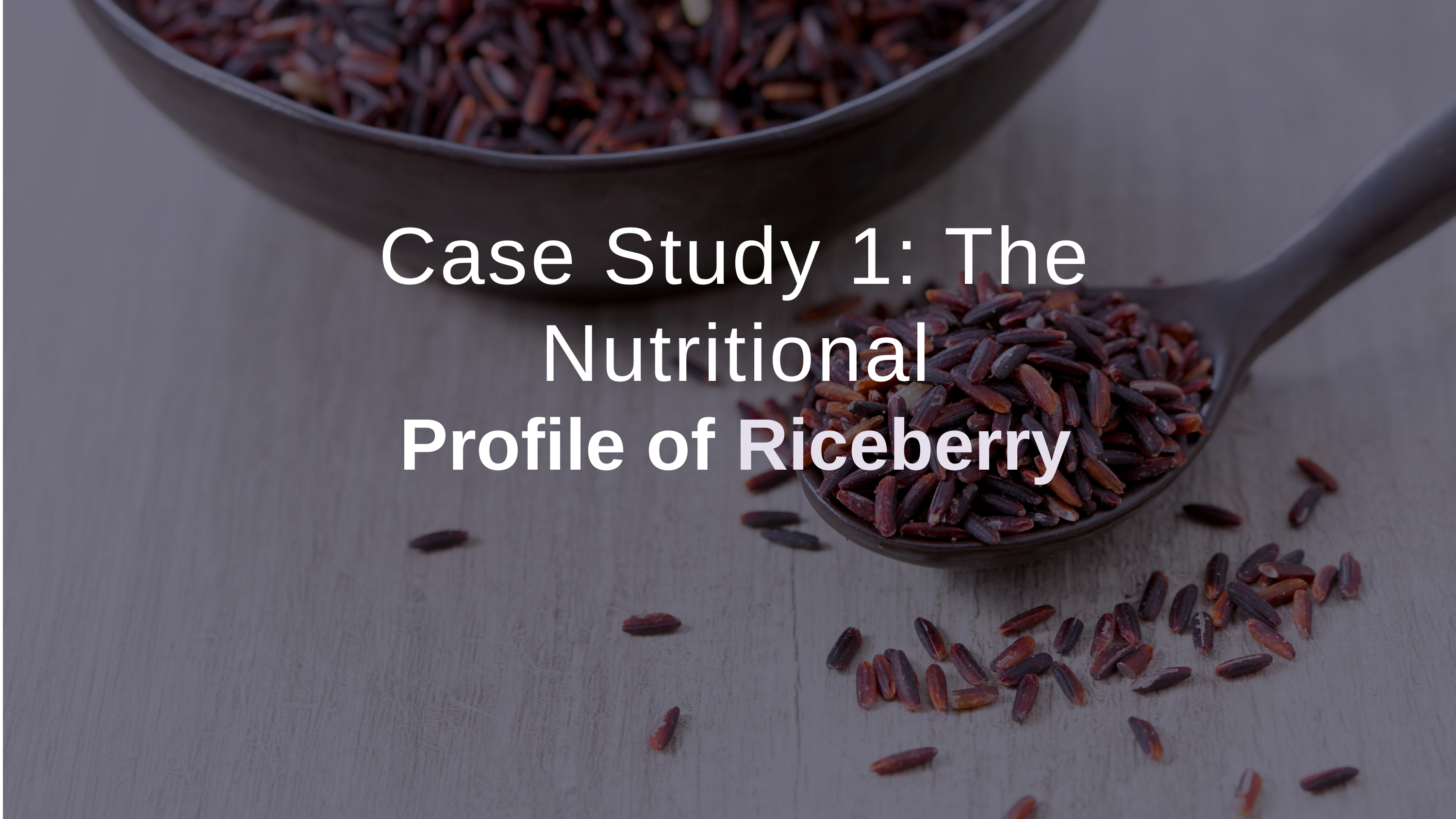

Case Study 1: The Nutritional
Profile of Riceberry